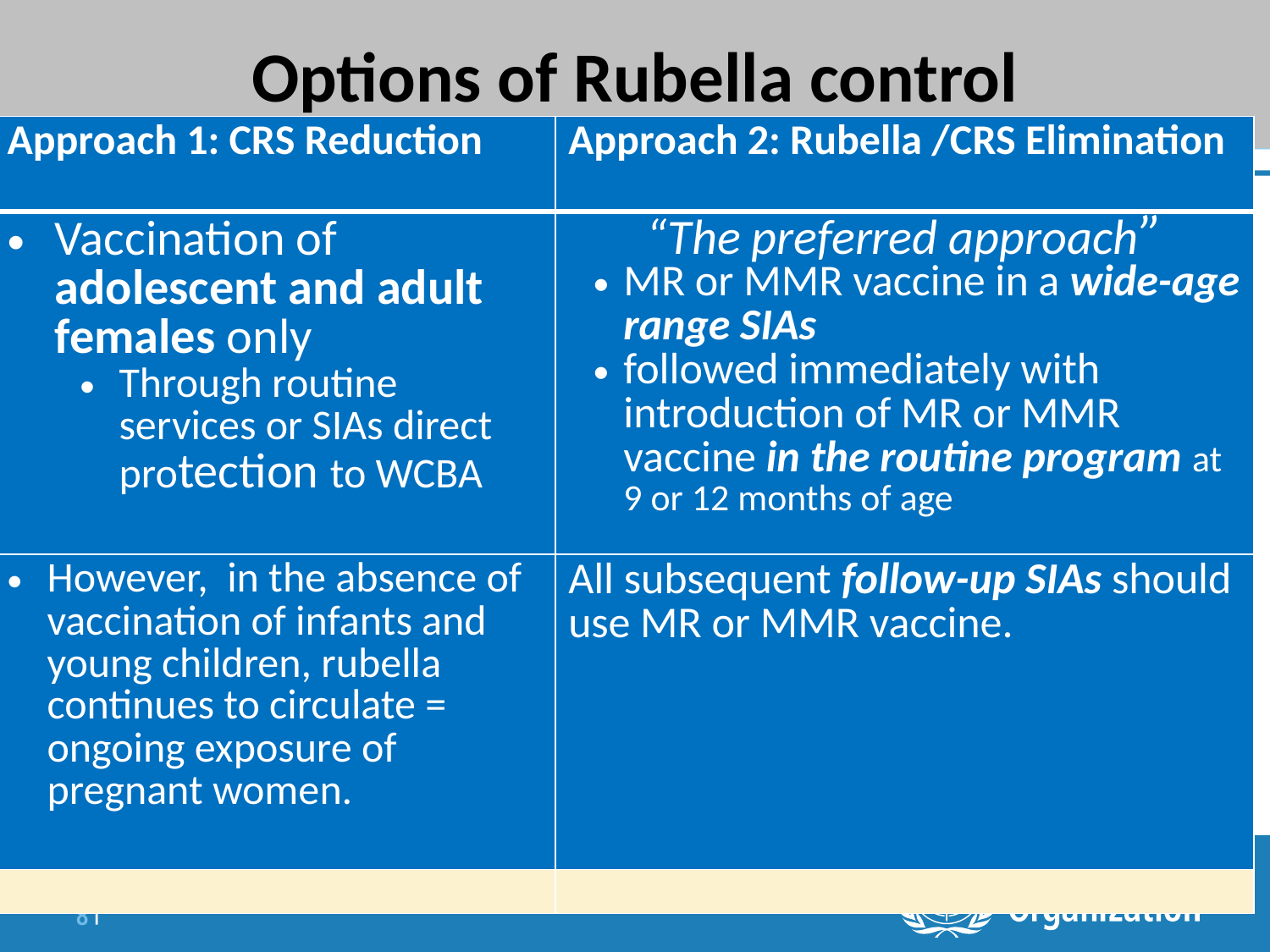

# Options of Rubella control
| Approach 1: CRS Reduction | Approach 2: Rubella /CRS Elimination |
| --- | --- |
| Vaccination of adolescent and adult females only Through routine services or SIAs direct protection to WCBA | “The preferred approach” MR or MMR vaccine in a wide-age range SIAs followed immediately with introduction of MR or MMR vaccine in the routine program at 9 or 12 months of age |
| However, in the absence of vaccination of infants and young children, rubella continues to circulate = ongoing exposure of pregnant women. | All subsequent follow-up SIAs should use MR or MMR vaccine. |
|  |  |
The main goal of Rubella vaccination is prevention of CR Infection including CRS